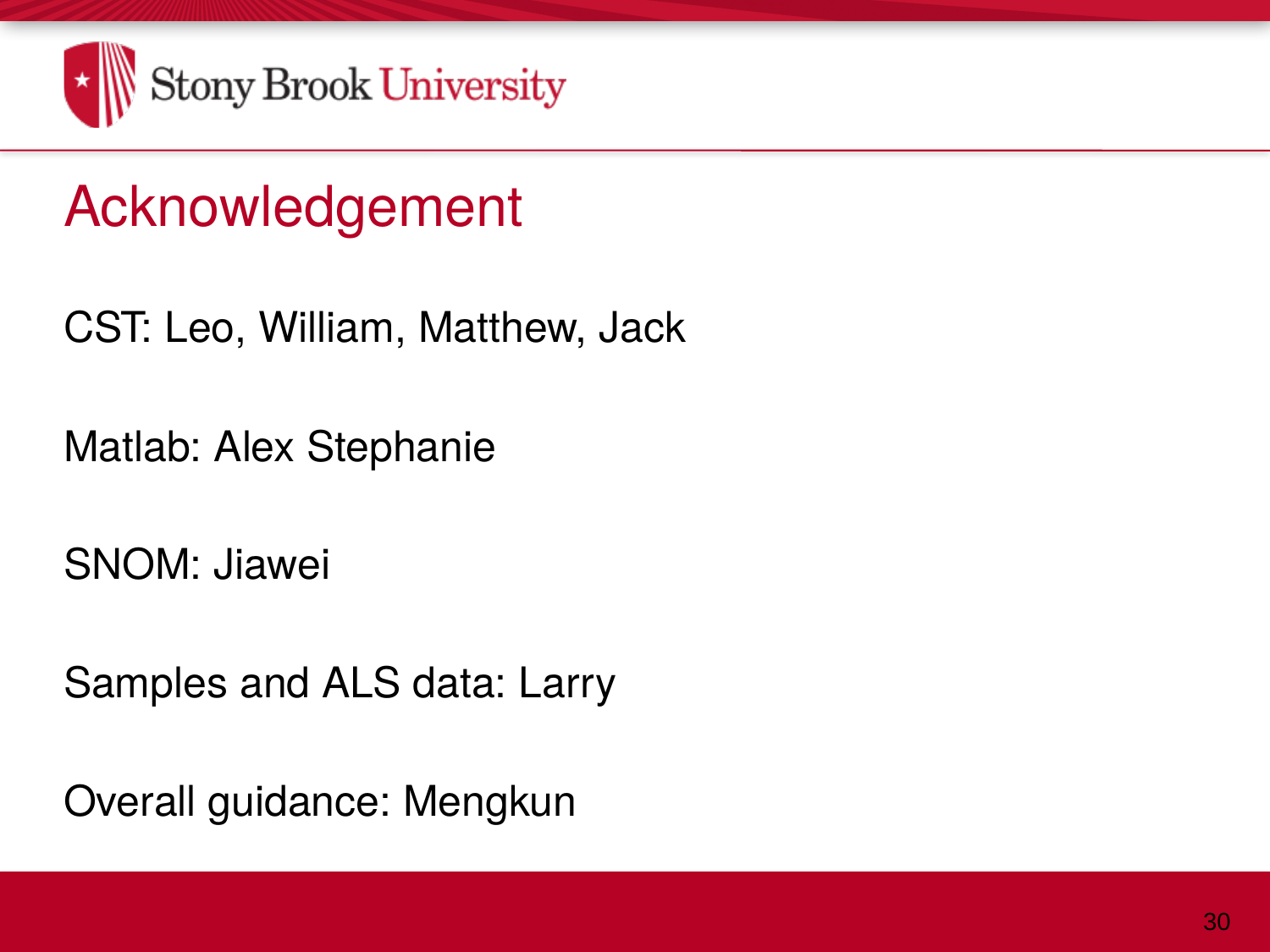

Acknowledgement
CST: Leo, William, Matthew, Jack

Matlab: Alex Stephanie

SNOM: Jiawei

Samples and ALS data: Larry

Overall guidance: Mengkun